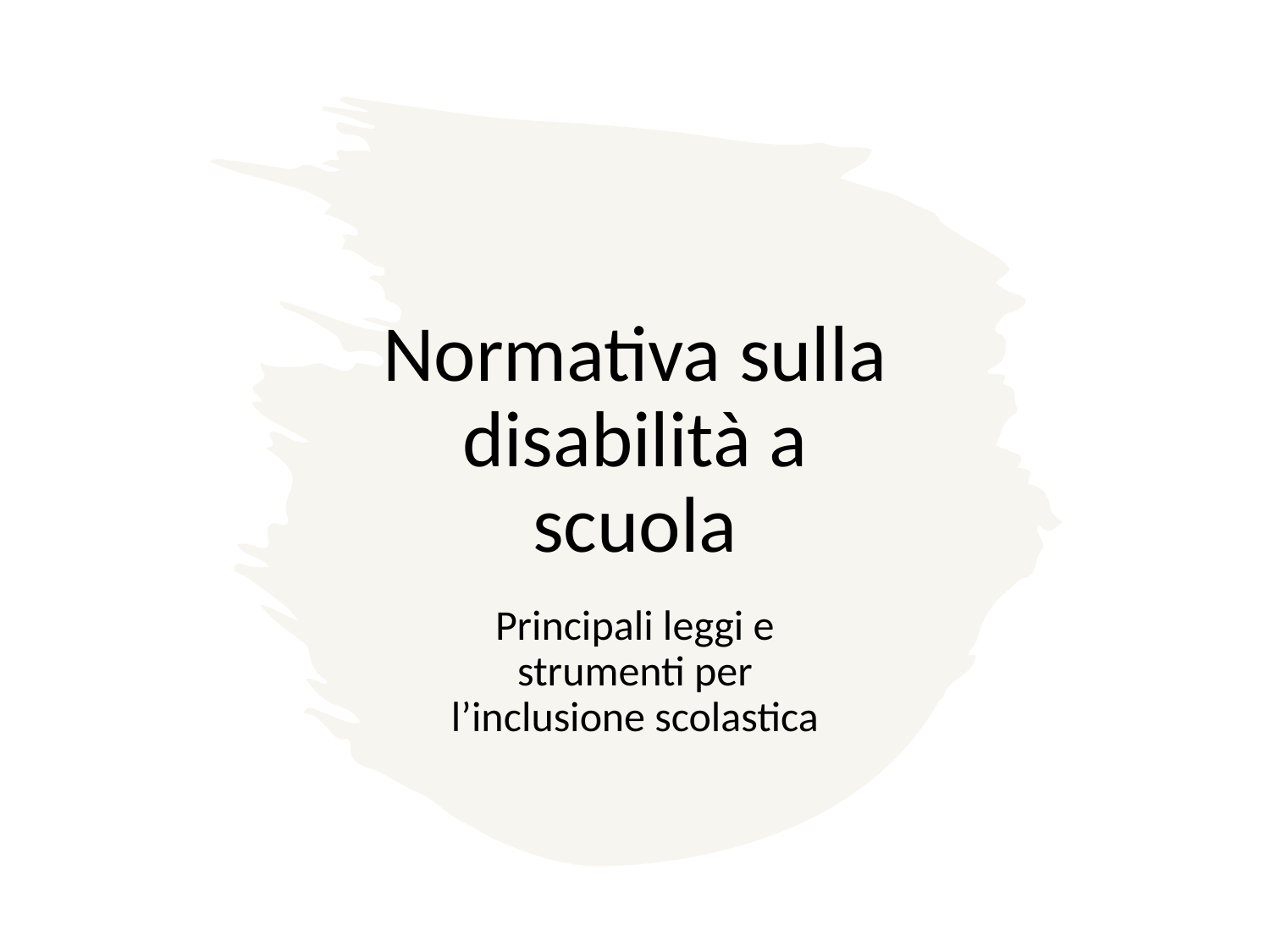

# Normativa sulla disabilità a scuola
Principali leggi e strumenti per l’inclusione scolastica